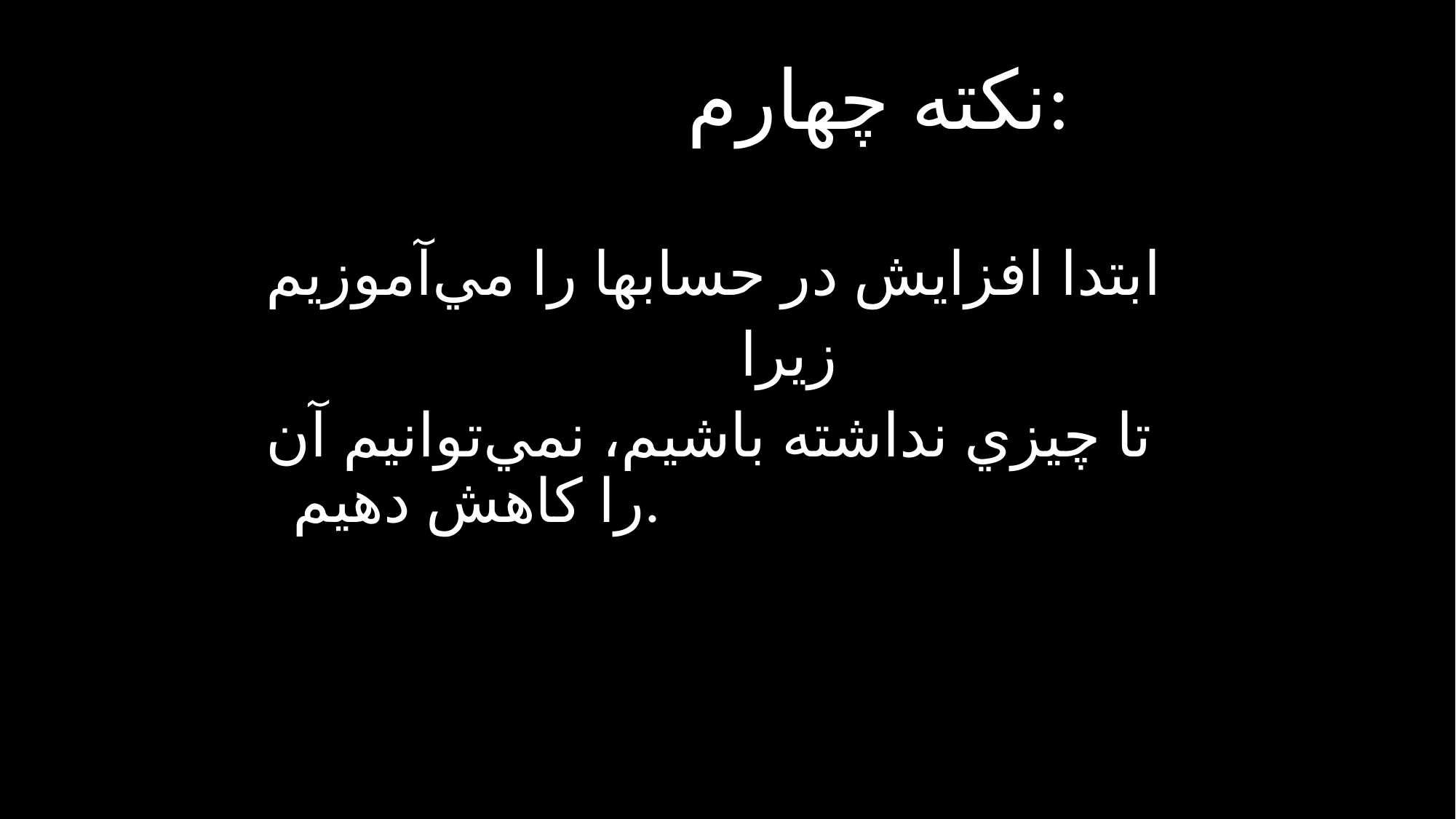

# نكته چهارم:
ابتدا افزايش در حسابها را مي‌آموزيم
                              زيرا
تا چيزي نداشته باشيم، نمي‌توانيم آن را كاهش دهيم.